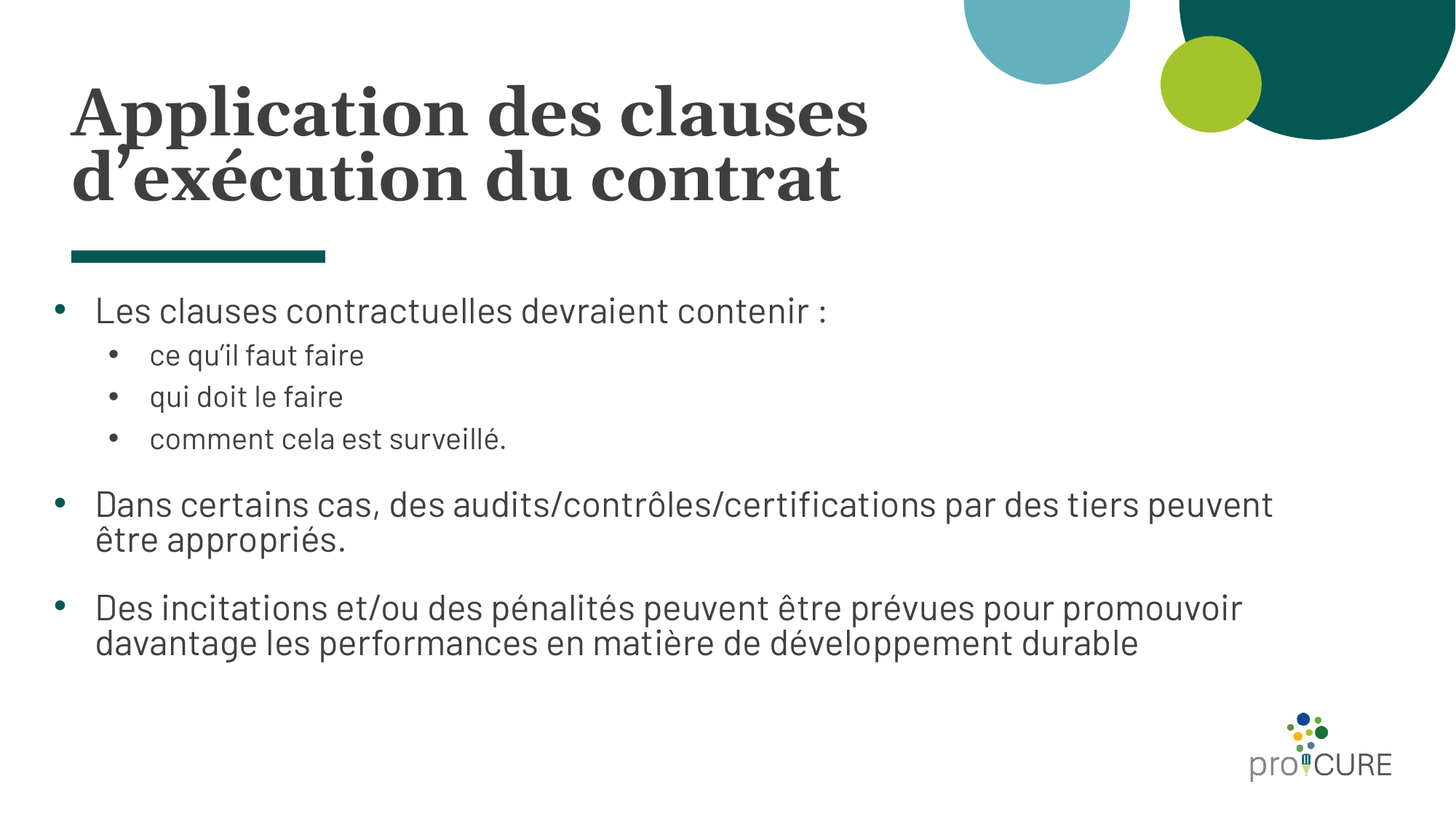

# Application des clauses d’exécution du contrat
Les clauses contractuelles devraient contenir :
ce qu’il faut faire
qui doit le faire
comment cela est surveillé.
Dans certains cas, des audits/contrôles/certifications par des tiers peuvent être appropriés.
Des incitations et/ou des pénalités peuvent être prévues pour promouvoir davantage les performances en matière de développement durable